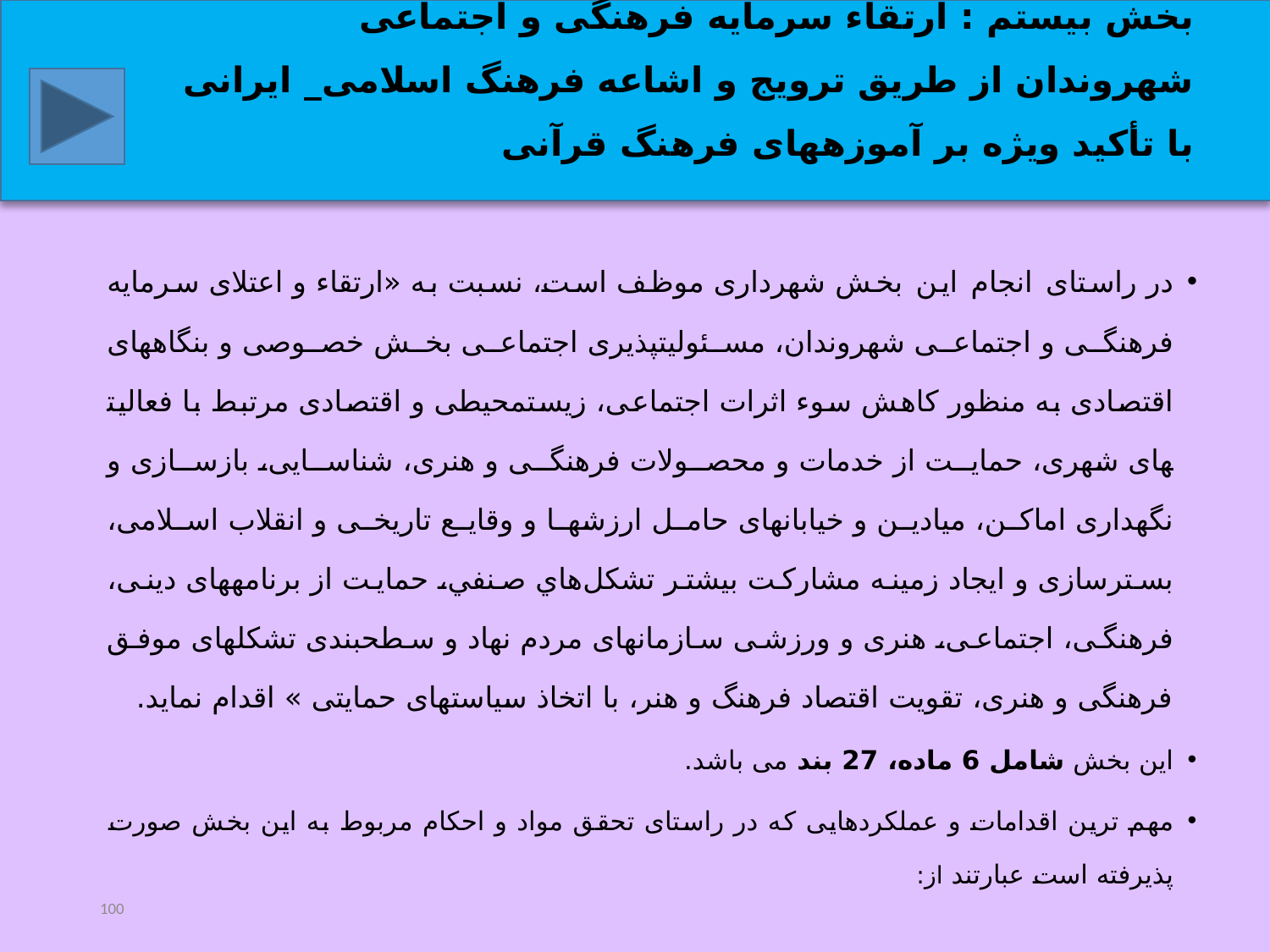

بخش بیستم : ارتقاء سرمایه فرهنگی و اجتماعی شهروندان از طریق ترویج و اشاعه فرهنگ اسلامی_ ایرانی با تأکید ویژه بر آموزه­های فرهنگ قرآنی

در راستای انجام این بخش شهرداری موظف است، نسبت به «ارتقاء و اعتلای سرمایه فرهنگی و اجتماعی شهروندان، مسئولیت­پذیری اجتماعی بخش خصوصی و بنگاه­های اقتصادی به منظور کاهش سوء اثرات اجتماعی، زیست­محیطی و اقتصادی مرتبط با فعالیت­های شهری، حمایت از خدمات و محصولات فرهنگی و هنری، شناسایی، بازسازی و نگهداری اماکن، میادین و خیابان­های حامل ارزش­ها و وقایع تاریخی و انقلاب اسلامی‏، بسترسازی و ایجاد زمینه مشارکت بیشتر تشكل‌هاي صنفي، حمایت از برنامه­های دینی، فرهنگی، اجتماعی، هنری و ورزشی سازمان­های مردم نهاد و سطح­بندی تشکل­های موفق فرهنگی و هنری، تقویت اقتصاد فرهنگ و هنر، با اتخاذ سیاست­های حمایتی » اقدام نماید.
این بخش شامل 6 ماده، 27 بند می باشد.
مهم ترین اقدامات و عملکردهایی که در راستای تحقق مواد و احکام مربوط به این بخش صورت پذیرفته است عبارتند از:
100